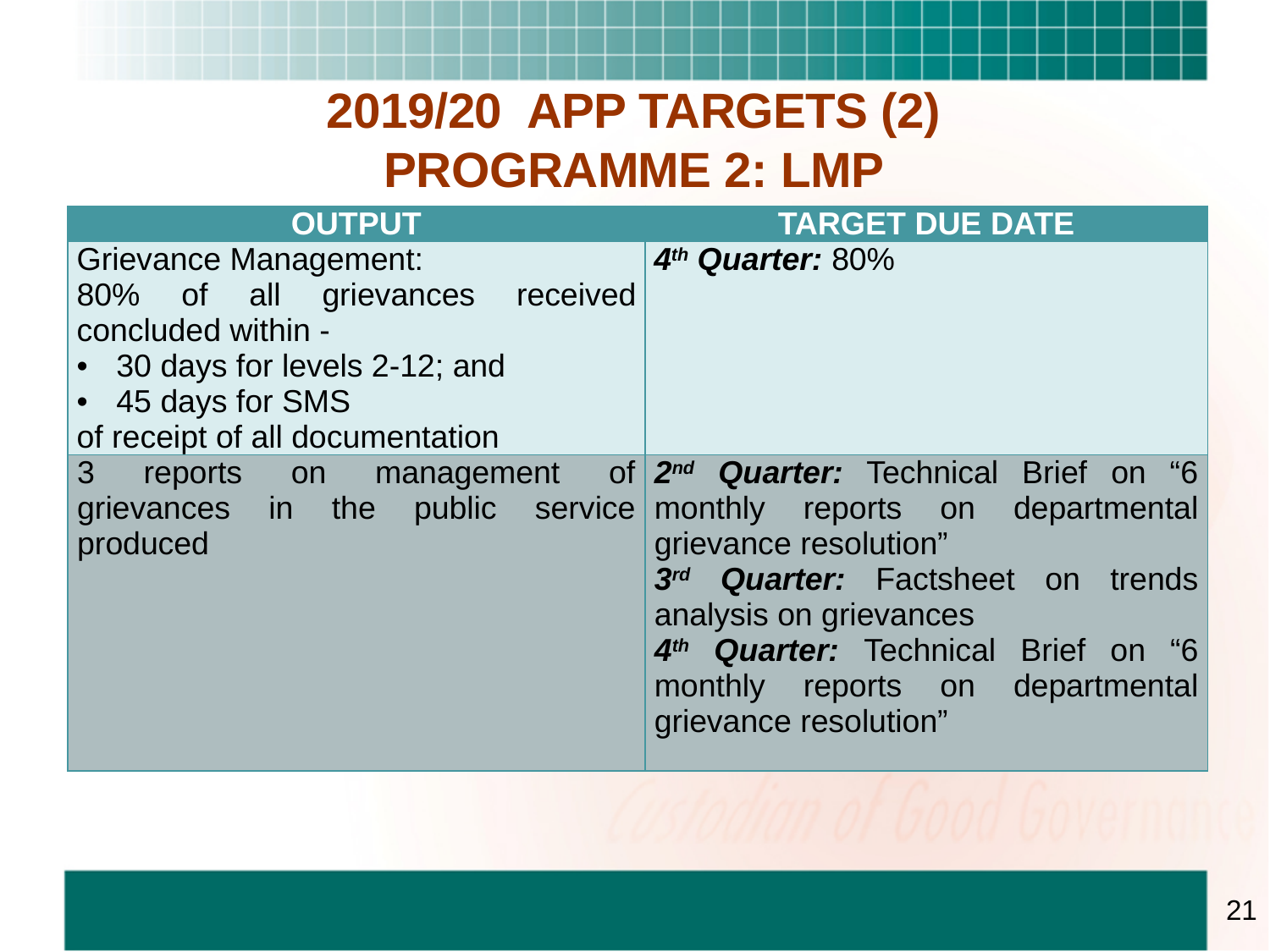

# 2019/20  APP TARGETS (2) PROGRAMME 2: LMP
| OUTPUT | TARGET DUE DATE |
| --- | --- |
| Grievance Management: 80% of all grievances received concluded within - 30 days for levels 2-12; and 45 days for SMS of receipt of all documentation | 4th Quarter: 80% |
| 3 reports on management of grievances in the public service produced | 2nd Quarter: Technical Brief on “6 monthly reports on departmental grievance resolution” 3rd Quarter: Factsheet on trends analysis on grievances 4th Quarter: Technical Brief on “6 monthly reports on departmental grievance resolution” |
21